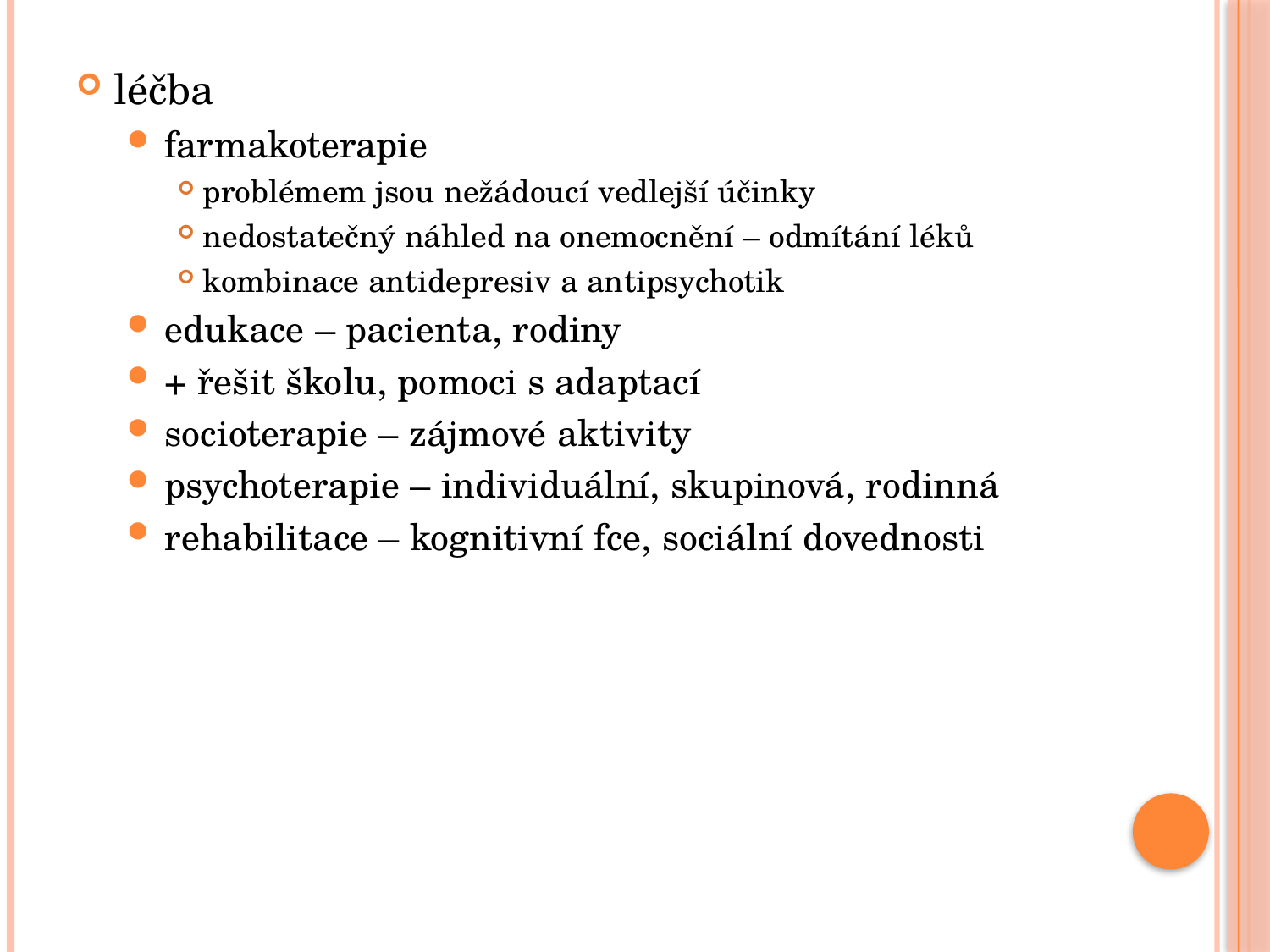

léčba
farmakoterapie
problémem jsou nežádoucí vedlejší účinky
nedostatečný náhled na onemocnění – odmítání léků
kombinace antidepresiv a antipsychotik
edukace – pacienta, rodiny
+ řešit školu, pomoci s adaptací
socioterapie – zájmové aktivity
psychoterapie – individuální, skupinová, rodinná
rehabilitace – kognitivní fce, sociální dovednosti